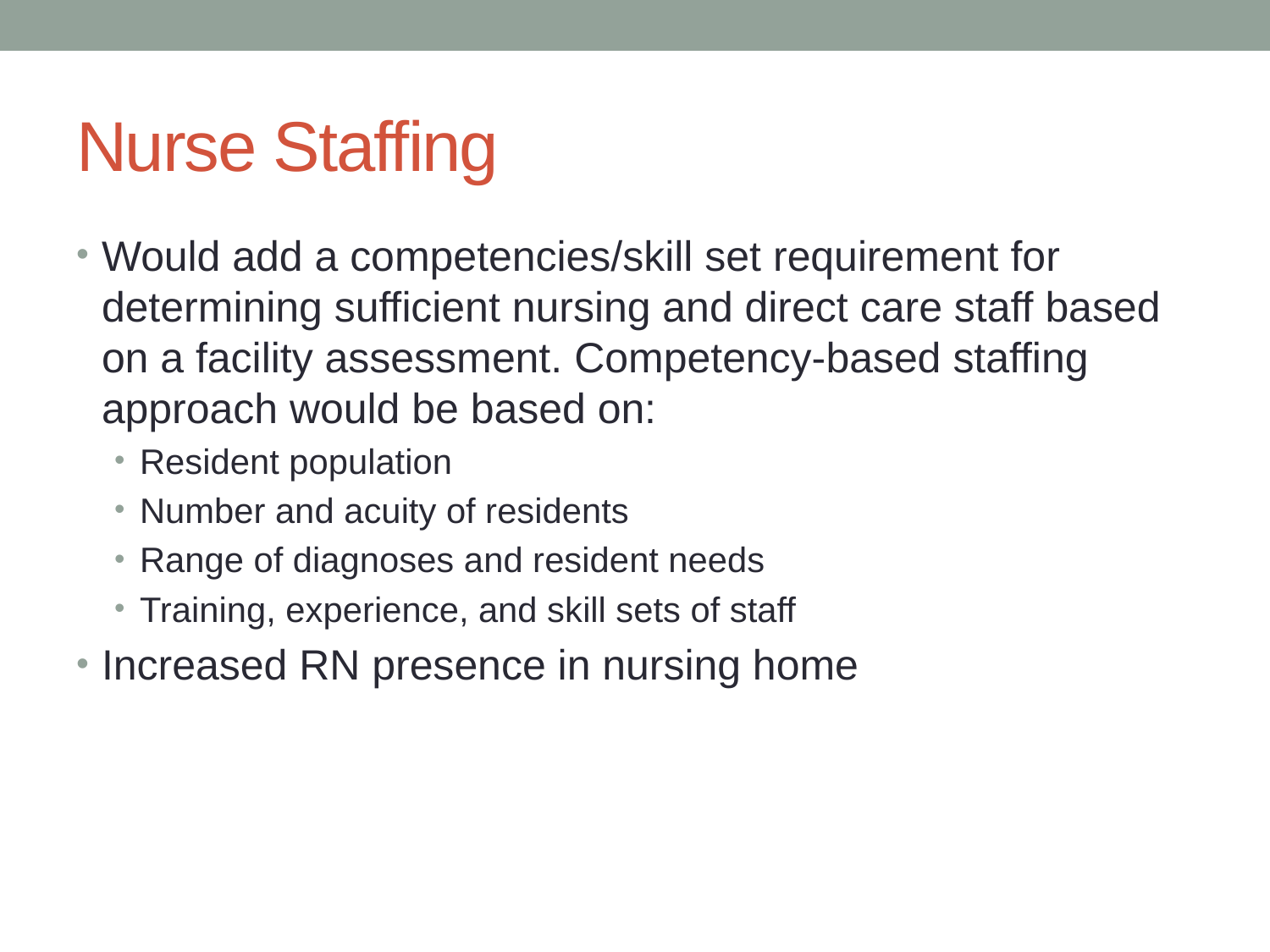

# Nurse Staffing
Would add a competencies/skill set requirement for determining sufficient nursing and direct care staff based on a facility assessment. Competency-based staffing approach would be based on:
Resident population
Number and acuity of residents
Range of diagnoses and resident needs
Training, experience, and skill sets of staff
Increased RN presence in nursing home